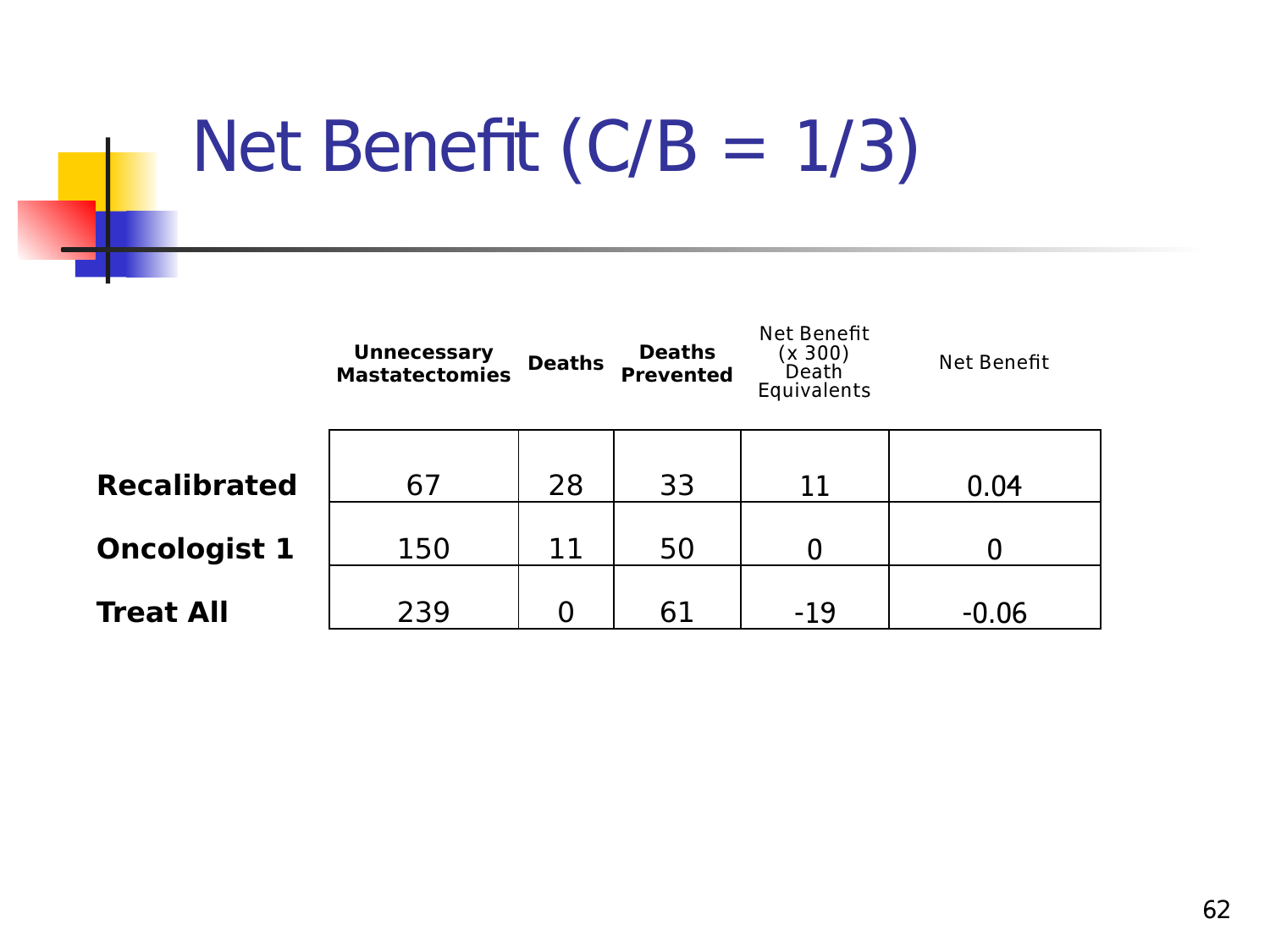

Net Benefit (C/B = 1/3)
|  | Unnecessary Mastatectomies | Deaths | Deaths Prevented | Net Benefit (x 300) Death Equivalents | Net Benefit |
| --- | --- | --- | --- | --- | --- |
| Recalibrated | 67 | 28 | 33 | 11 | 0.04 |
| Oncologist 1 | 150 | 11 | 50 | 0 | 0 |
| Treat All | 239 | 0 | 61 | -19 | -0.06 |
|  |  |  |  |  |  |
62